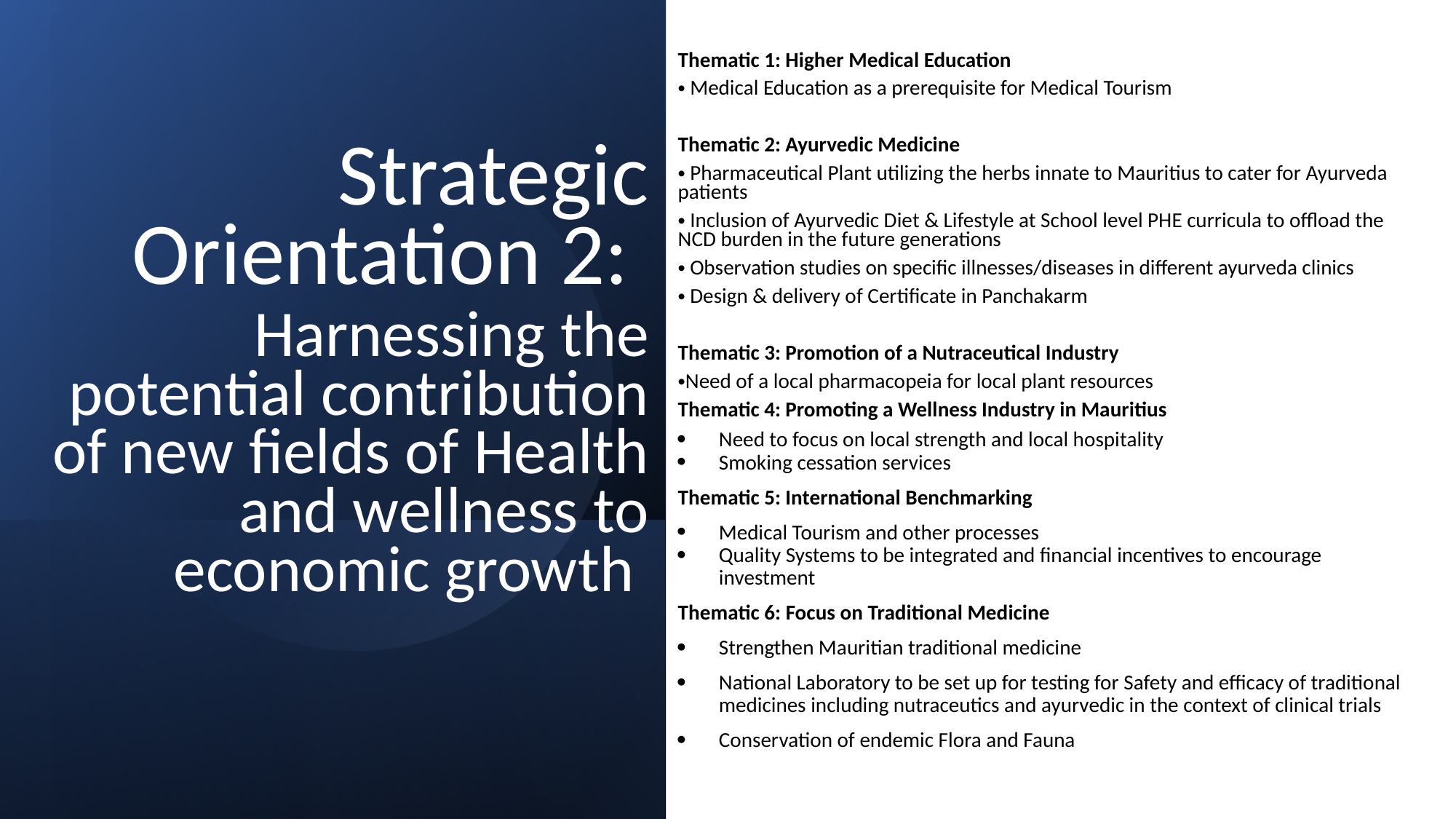

Strategic Orientation 2:
Harnessing the potential contribution of new fields of Health and wellness to economic growth
Thematic 1: Higher Medical Education
 Medical Education as a prerequisite for Medical Tourism

Thematic 2: Ayurvedic Medicine
 Pharmaceutical Plant utilizing the herbs innate to Mauritius to cater for Ayurveda patients
 Inclusion of Ayurvedic Diet & Lifestyle at School level PHE curricula to offload the NCD burden in the future generations
 Observation studies on specific illnesses/diseases in different ayurveda clinics
 Design & delivery of Certificate in Panchakarm

Thematic 3: Promotion of a Nutraceutical Industry
Need of a local pharmacopeia for local plant resources
Thematic 4: Promoting a Wellness Industry in Mauritius
Need to focus on local strength and local hospitality
Smoking cessation services
Thematic 5: International Benchmarking
Medical Tourism and other processes
Quality Systems to be integrated and financial incentives to encourage investment
Thematic 6: Focus on Traditional Medicine
Strengthen Mauritian traditional medicine
National Laboratory to be set up for testing for Safety and efficacy of traditional medicines including nutraceutics and ayurvedic in the context of clinical trials
Conservation of endemic Flora and Fauna